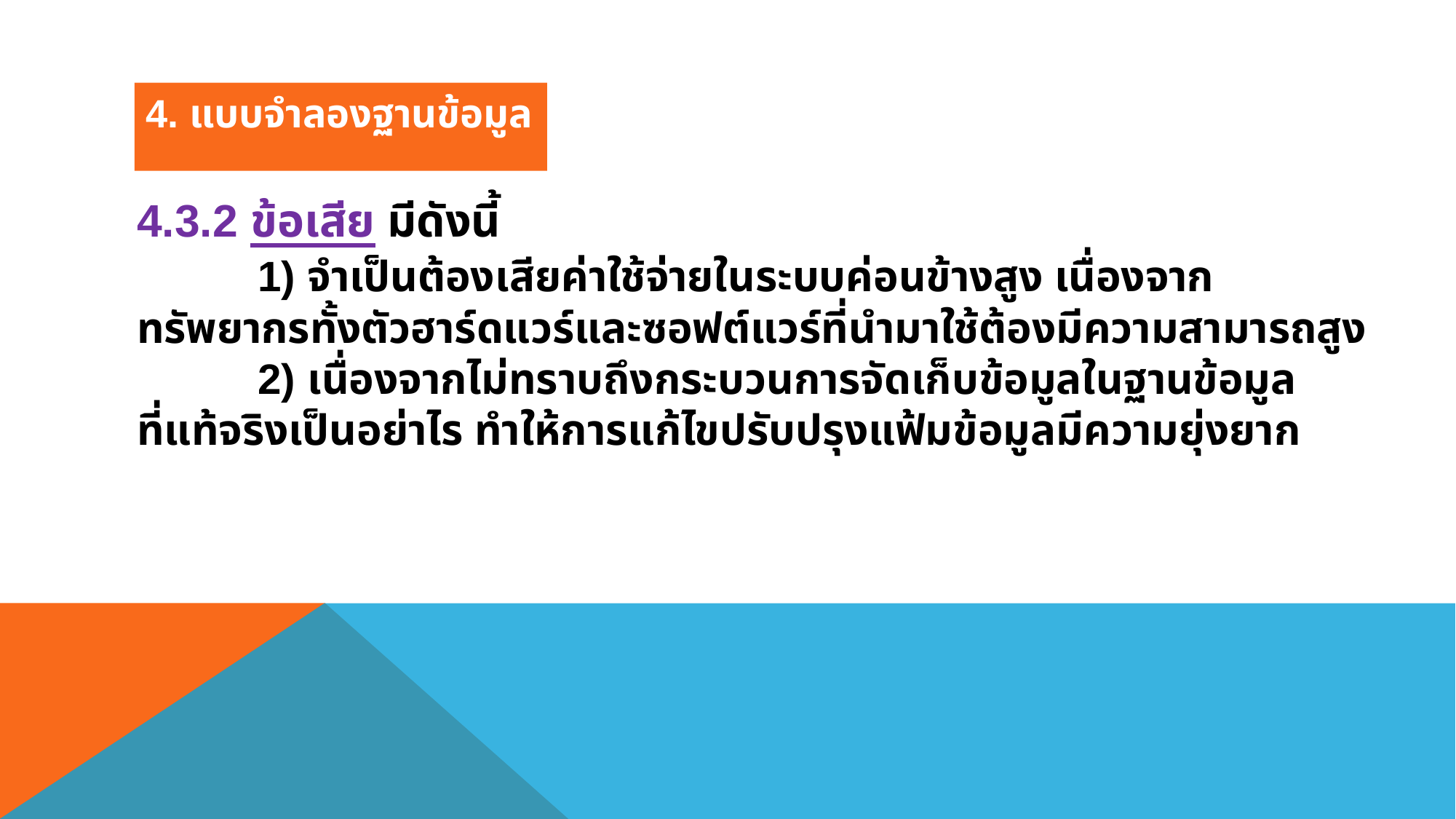

4. แบบจำลองฐานข้อมูล
4.3.2 ข้อเสีย มีดังนี้
	 1) จำเป็นต้องเสียค่าใช้จ่ายในระบบค่อนข้างสูง เนื่องจากทรัพยากรทั้งตัวฮาร์ดแวร์และซอฟต์แวร์ที่นำมาใช้ต้องมีความสามารถสูง
	 2) เนื่องจากไม่ทราบถึงกระบวนการจัดเก็บข้อมูลในฐานข้อมูลที่แท้จริงเป็นอย่าไร ทำให้การแก้ไขปรับปรุงแฟ้มข้อมูลมีความยุ่งยาก